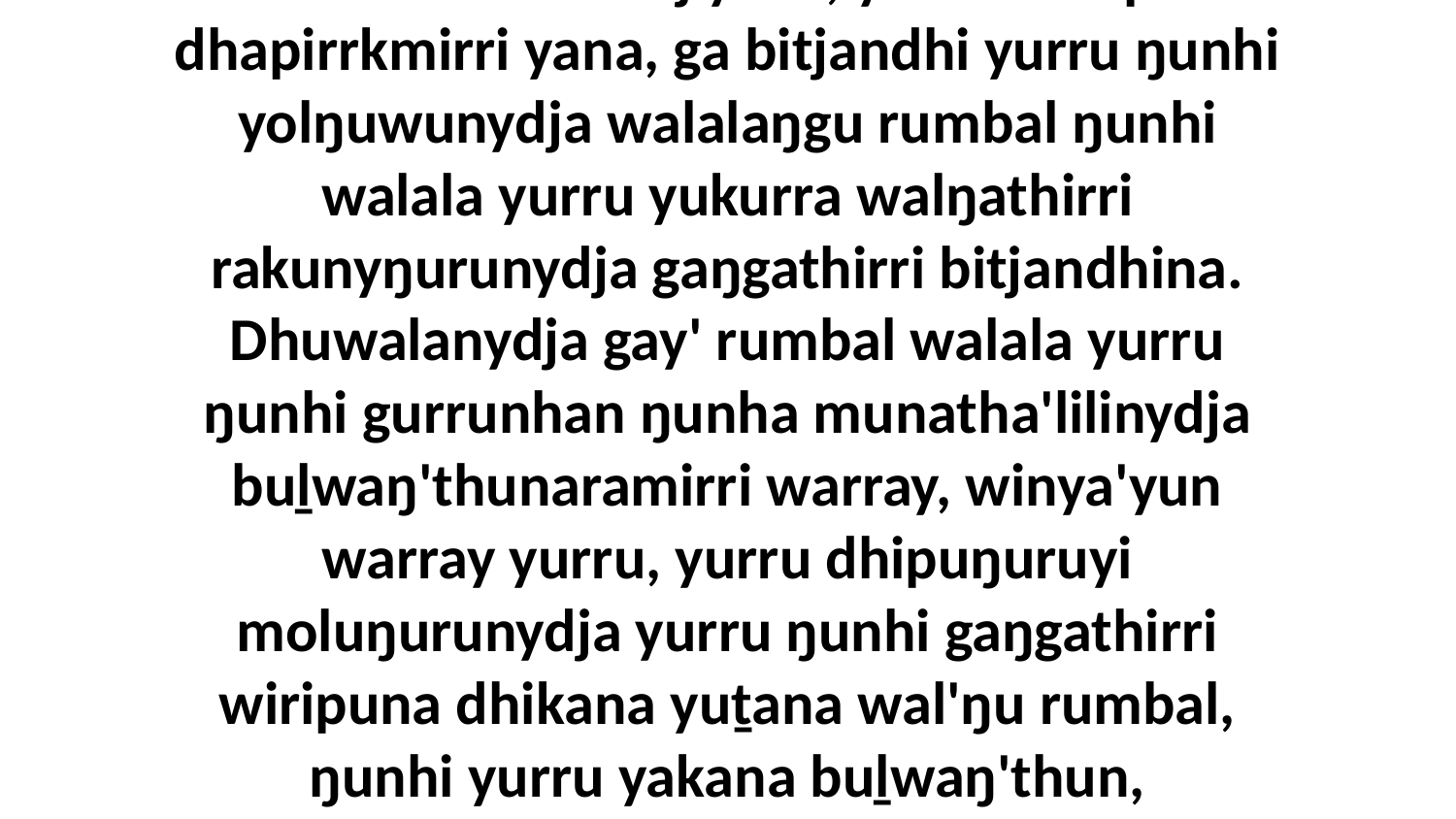

42 Yo, bukmak rumbalnydja ŋunhi walalaŋgu barrku'-barrkuwatj yana, yurru warrpam dhapirrkmirri yana, ga bitjandhi yurru ŋunhi yolŋuwunydja walalaŋgu rumbal ŋunhi walala yurru yukurra walŋathirri rakunyŋurunydja gaŋgathirri bitjandhina. Dhuwalanydja gay' rumbal walala yurru ŋunhi gurrunhan ŋunha munatha'lilinydja buḻwaŋ'thunaramirri warray, winya'yun warray yurru, yurru dhipuŋuruyi moluŋurunydja yurru ŋunhi gaŋgathirri wiripuna dhikana yuṯana wal'ŋu rumbal, ŋunhi yurru yakana buḻwaŋ'thun, dhuwalayinydja yurru dhawaṯthun ŋunhina liŋguna, yakana yurru dhawar'yun.